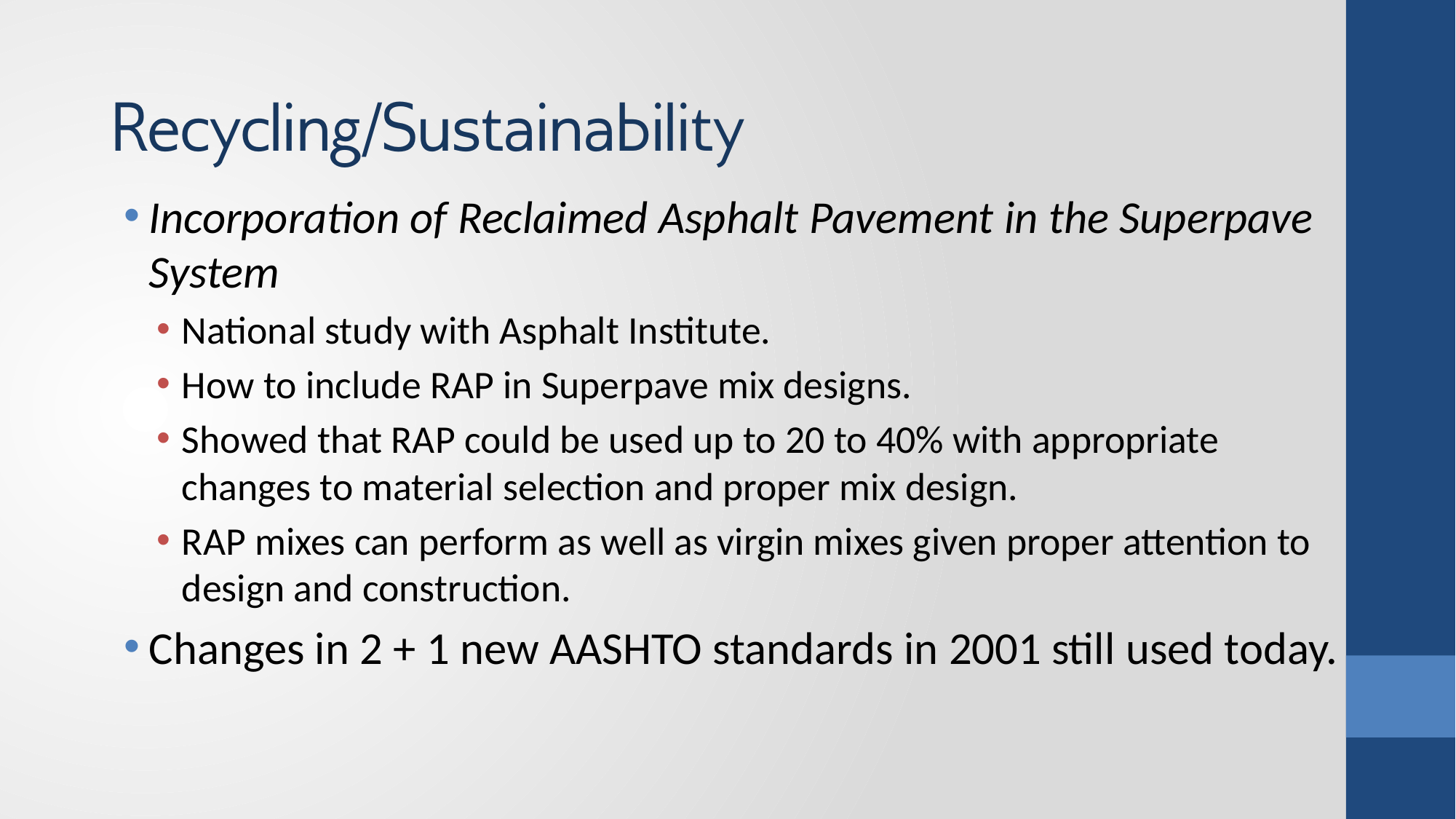

# Recycling/Sustainability
Incorporation of Reclaimed Asphalt Pavement in the Superpave System
National study with Asphalt Institute.
How to include RAP in Superpave mix designs.
Showed that RAP could be used up to 20 to 40% with appropriate changes to material selection and proper mix design.
RAP mixes can perform as well as virgin mixes given proper attention to design and construction.
Changes in 2 + 1 new AASHTO standards in 2001 still used today.